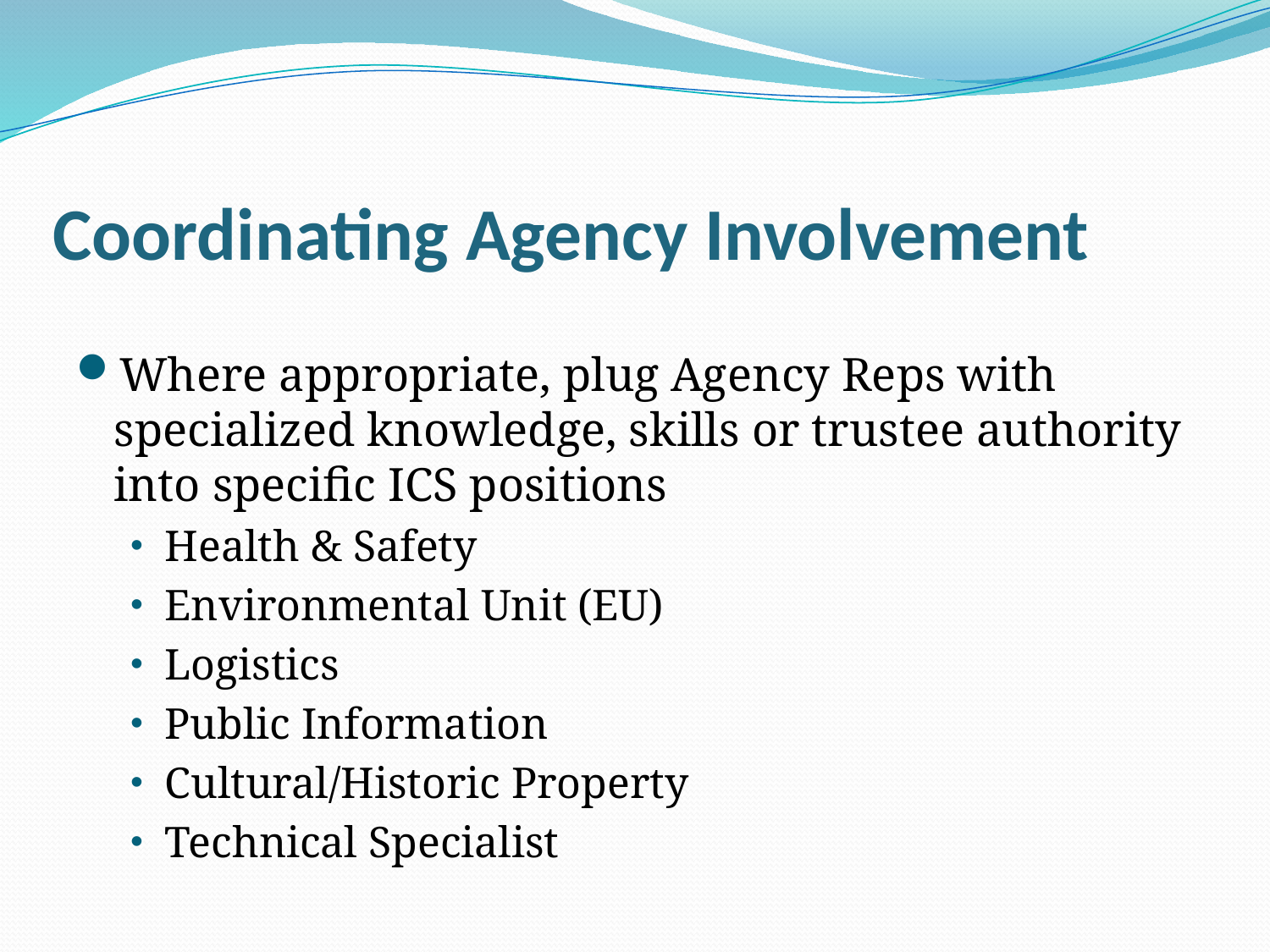

# Coordinating Agency Involvement

Where appropriate, plug Agency Reps with specialized knowledge, skills or trustee authority into specific ICS positions
Health & Safety
Environmental Unit (EU)
Logistics
Public Information
Cultural/Historic Property
Technical Specialist